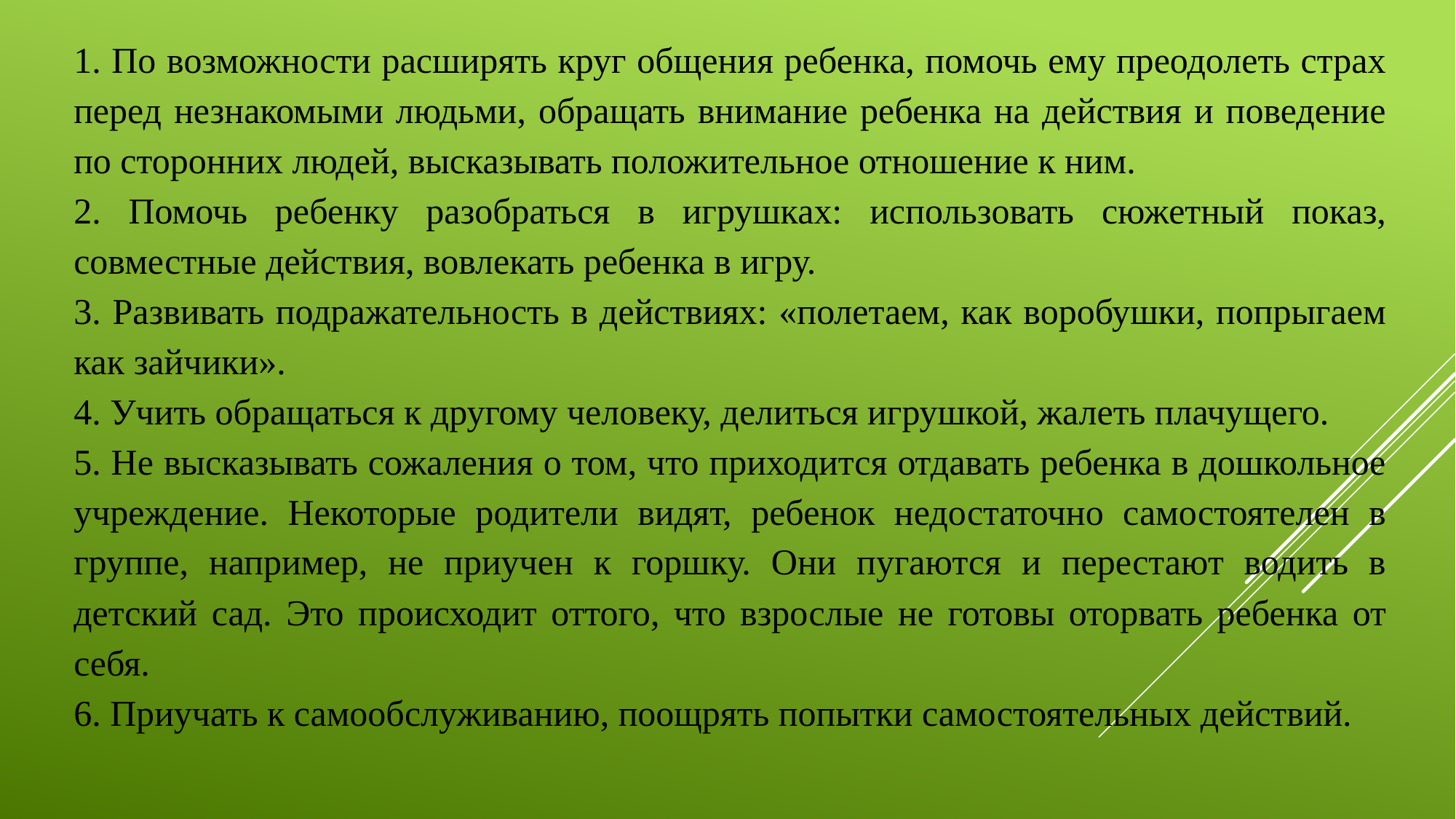

1. По возможности расширять круг общения ребенка, помочь ему преодолеть страх перед незнакомыми людьми, обращать внимание ребенка на действия и поведение по сторонних людей, высказывать положительное отношение к ним.
2. Помочь ребенку разобраться в игрушках: использовать сюжетный показ, совместные действия, вовлекать ребенка в игру.
3. Развивать подражательность в действиях: «полетаем, как воробушки, попрыгаем как зайчики».
4. Учить обращаться к другому человеку, делиться игрушкой, жалеть плачущего.
5. Не высказывать сожаления о том, что приходится отдавать ребенка в дошкольное учреждение. Некоторые родители видят, ребенок недостаточно самостоятелен в группе, например, не приучен к горшку. Они пугаются и перестают водить в детский сад. Это происходит оттого, что взрослые не готовы оторвать ребенка от себя.
6. Приучать к самообслуживанию, поощрять попытки самостоятельных действий.